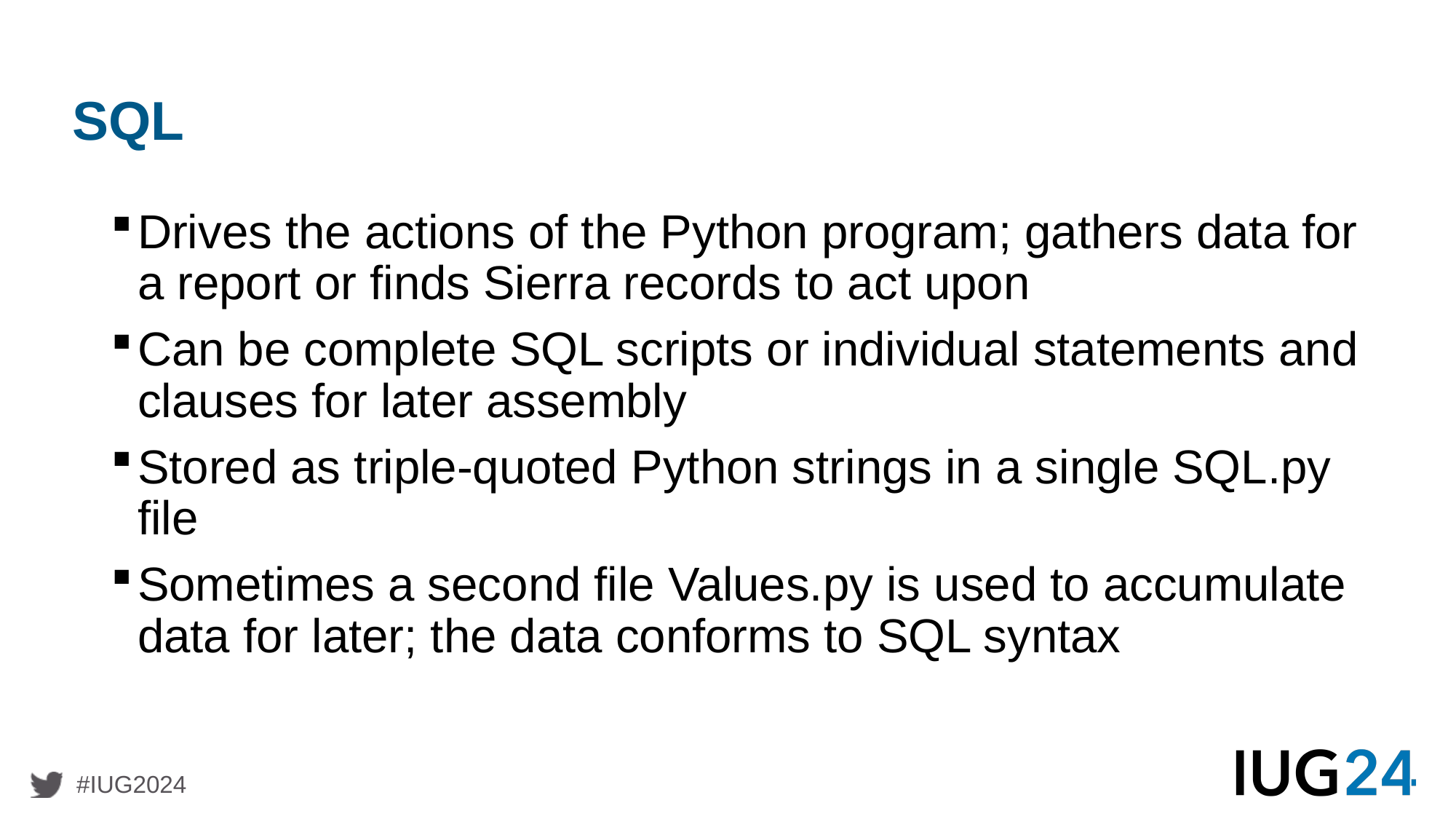

# SQL
Drives the actions of the Python program; gathers data for a report or finds Sierra records to act upon
Can be complete SQL scripts or individual statements and clauses for later assembly
Stored as triple-quoted Python strings in a single SQL.py file
Sometimes a second file Values.py is used to accumulate data for later; the data conforms to SQL syntax

6